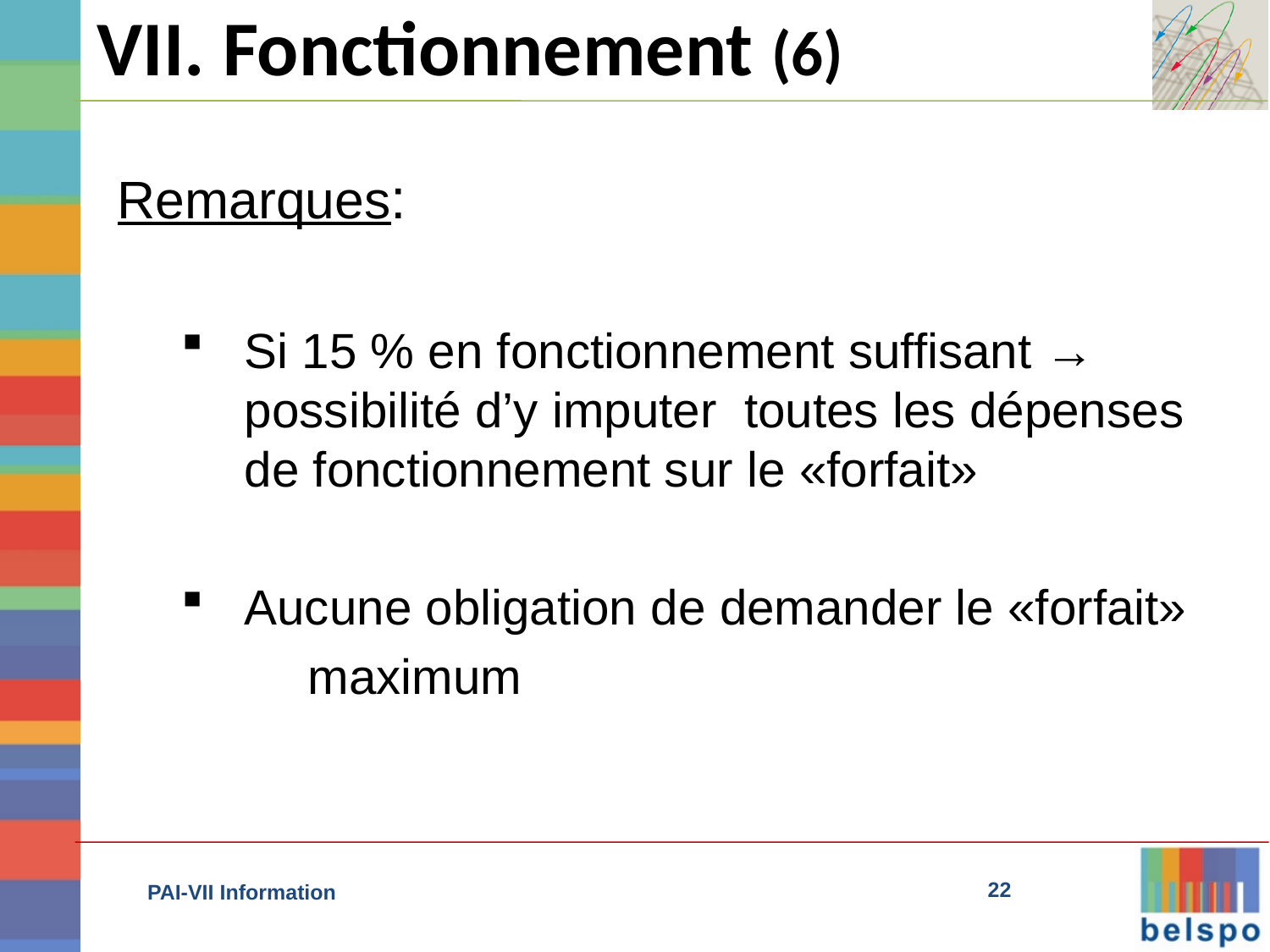

VII. Fonctionnement (6)
Remarques:

Si 15 % en fonctionnement suffisant → possibilité d’y imputer  toutes les dépenses de fonctionnement sur le «forfait»

Aucune obligation de demander le «forfait»
	maximum

22